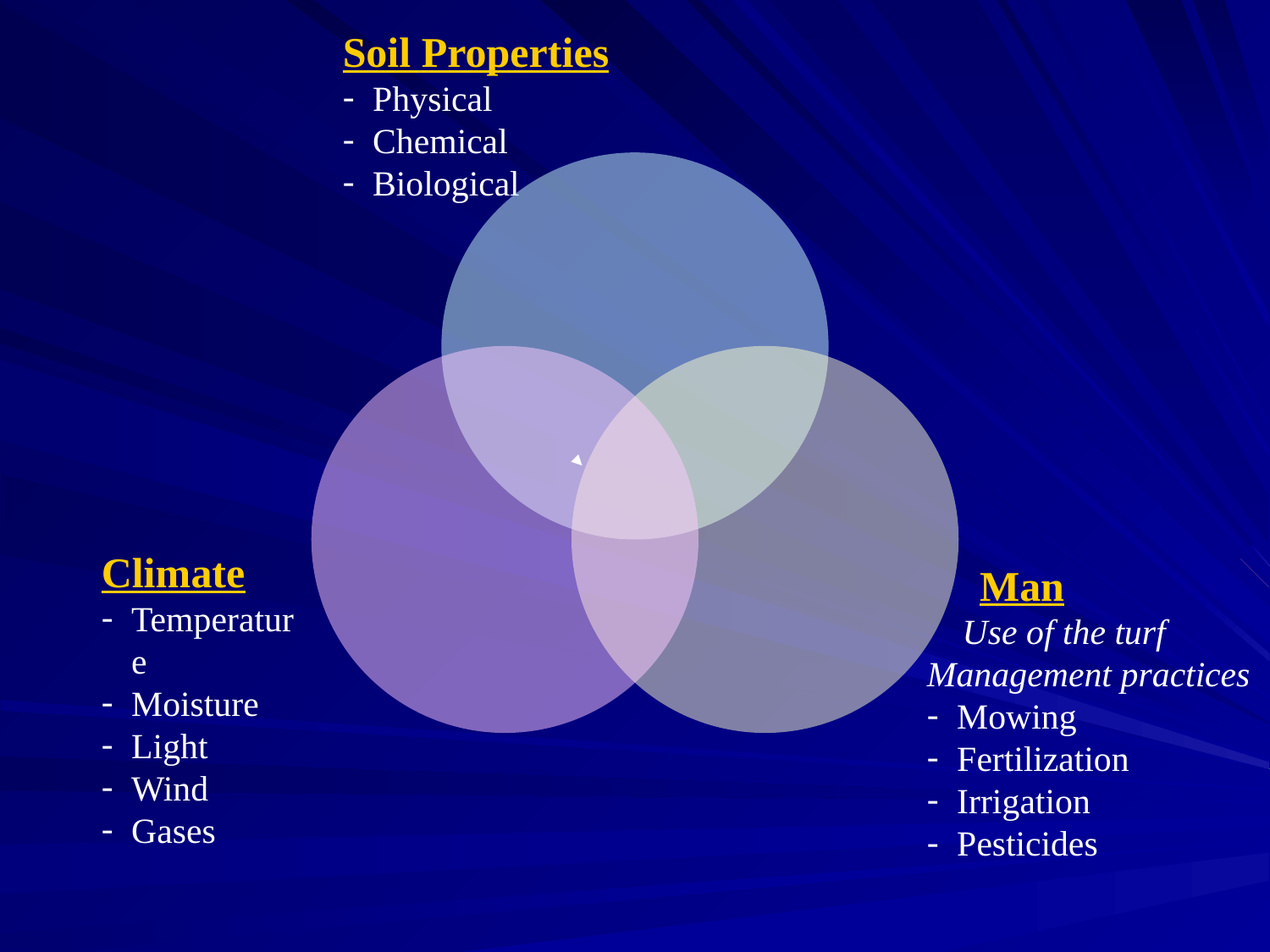

Soil Properties
Physical
Chemical
Biological

Climate
Temperature
Moisture
Light
Wind
Gases
     Man
    Use of the turf
Management practices
Mowing
Fertilization
Irrigation
Pesticides